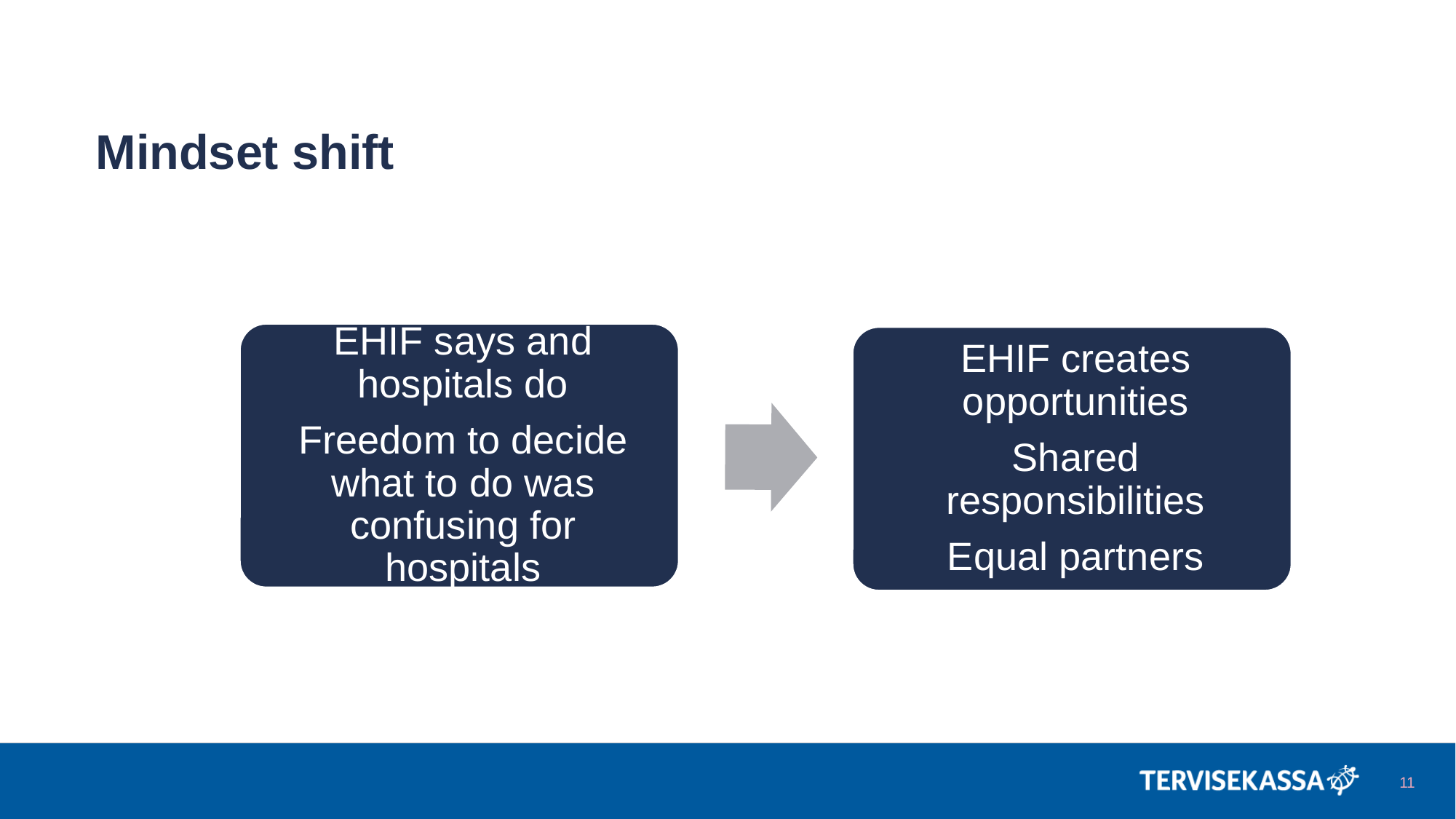

Mindset shift
EHIF says and hospitals do
Freedom to decide what to do was confusing for hospitals

EHIF creates opportunities
Shared responsibilities
Equal partners